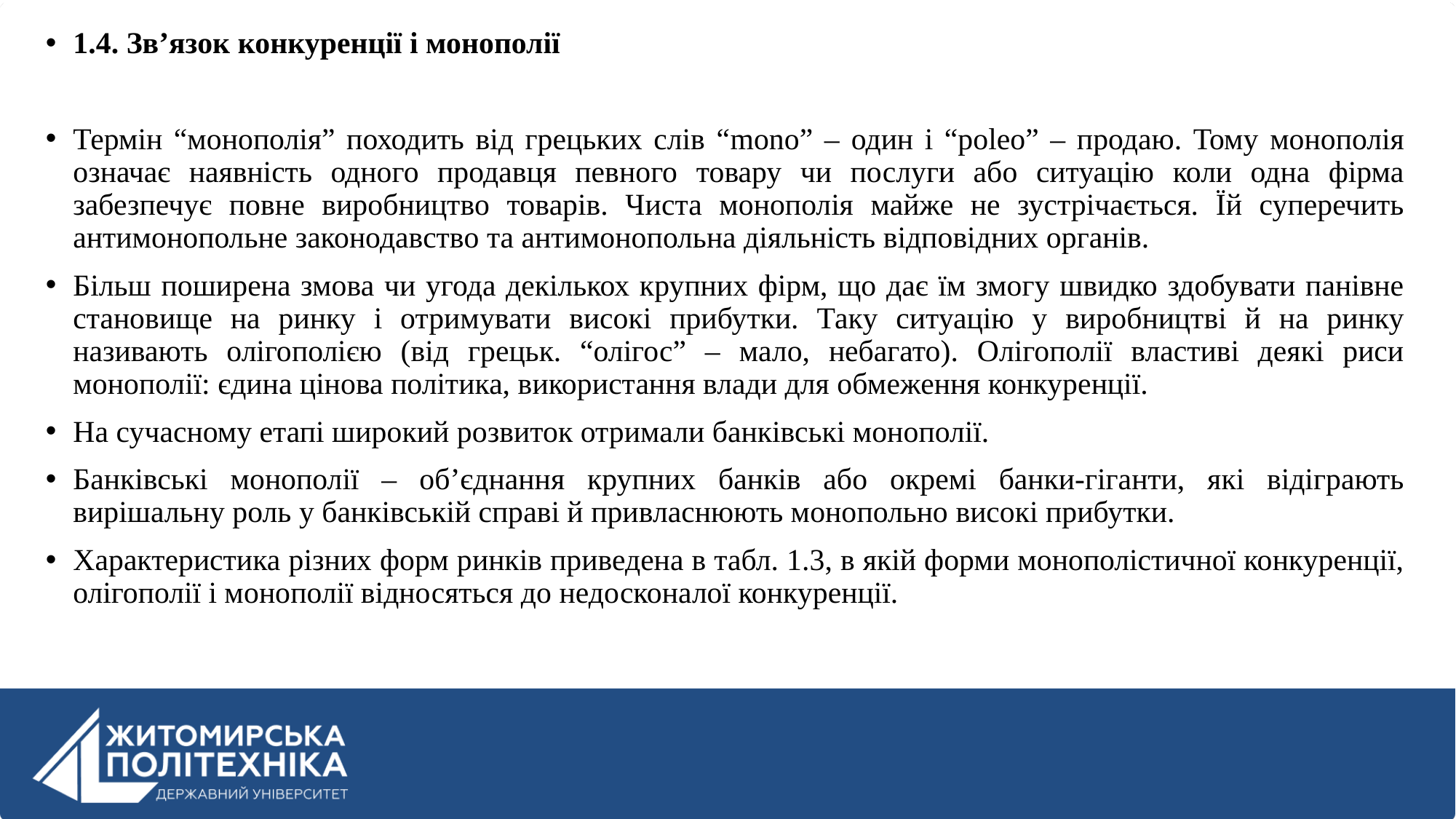

1.4. Зв’язок конкуренції і монополії

Термін “монополія” походить від грецьких слів “mono” – один і “poleo” – продаю. Тому монополія означає наявність одного продавця певного товару чи послуги або ситуацію коли одна фірма забезпечує повне виробництво товарів. Чиста монополія майже не зустрічається. Їй суперечить антимонопольне законодавство та антимонопольна діяльність відповідних органів.
Більш поширена змова чи угода декількох крупних фірм, що дає їм змогу швидко здобувати панівне становище на ринку і отримувати високі прибутки. Таку ситуацію у виробництві й на ринку називають олігополією (від грецьк. “олігос” – мало, небагато). Олігополії властиві деякі риси монополії: єдина цінова політика, використання влади для обмеження конкуренції.
На сучасному етапі широкий розвиток отримали банківські монополії.
Банківські монополії – об’єднання крупних банків або окремі банки-гіганти, які відіграють вирішальну роль у банківській справі й привласнюють монопольно високі прибутки.
Характеристика різних форм ринків приведена в табл. 1.3, в якій форми монополістичної конкуренції, олігополії і монополії відносяться до недосконалої конкуренції.